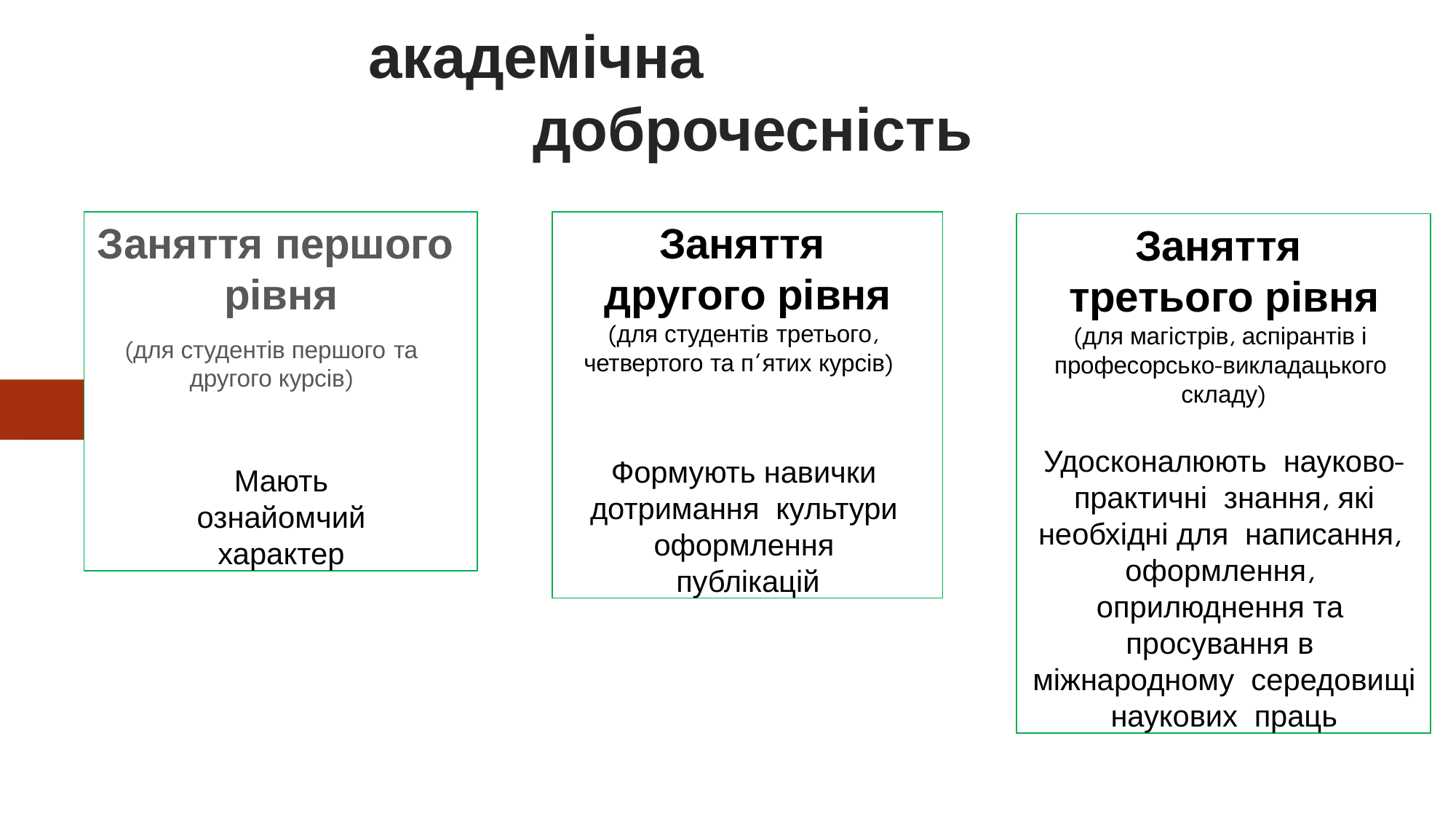

# академічна  доброчесність
Заняття першого  рівня
(для студентів першого та
другого курсів)

Мають
 ознайомчий  характер
Заняття  другого рівня
(для студентів третього,
четвертого та п’ятих курсів)

Формують навички  дотримання  культури  оформлення  публікацій
Заняття  третього рівня
(для магістрів, аспірантів і  професорсько-викладацького  складу)

Удосконалюють  науково- практичні  знання, які необхідні для  написання,  оформлення,  оприлюднення та  просування в  міжнародному  середовищі наукових  праць